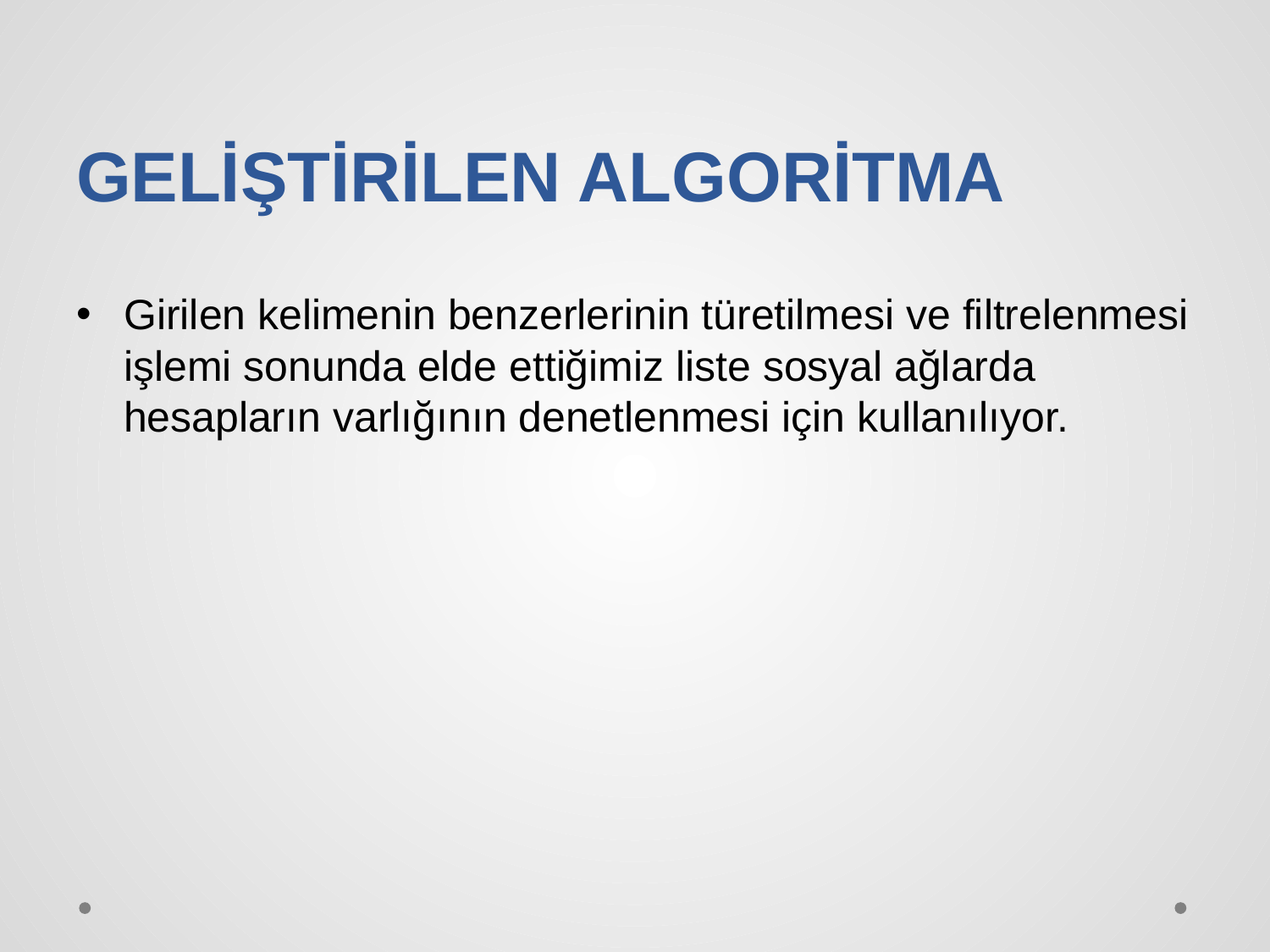

# GELİŞTİRİLEN ALGORİTMA

Girilen kelimenin benzerlerinin türetilmesi ve filtrelenmesi işlemi sonunda elde ettiğimiz liste sosyal ağlarda hesapların varlığının denetlenmesi için kullanılıyor.